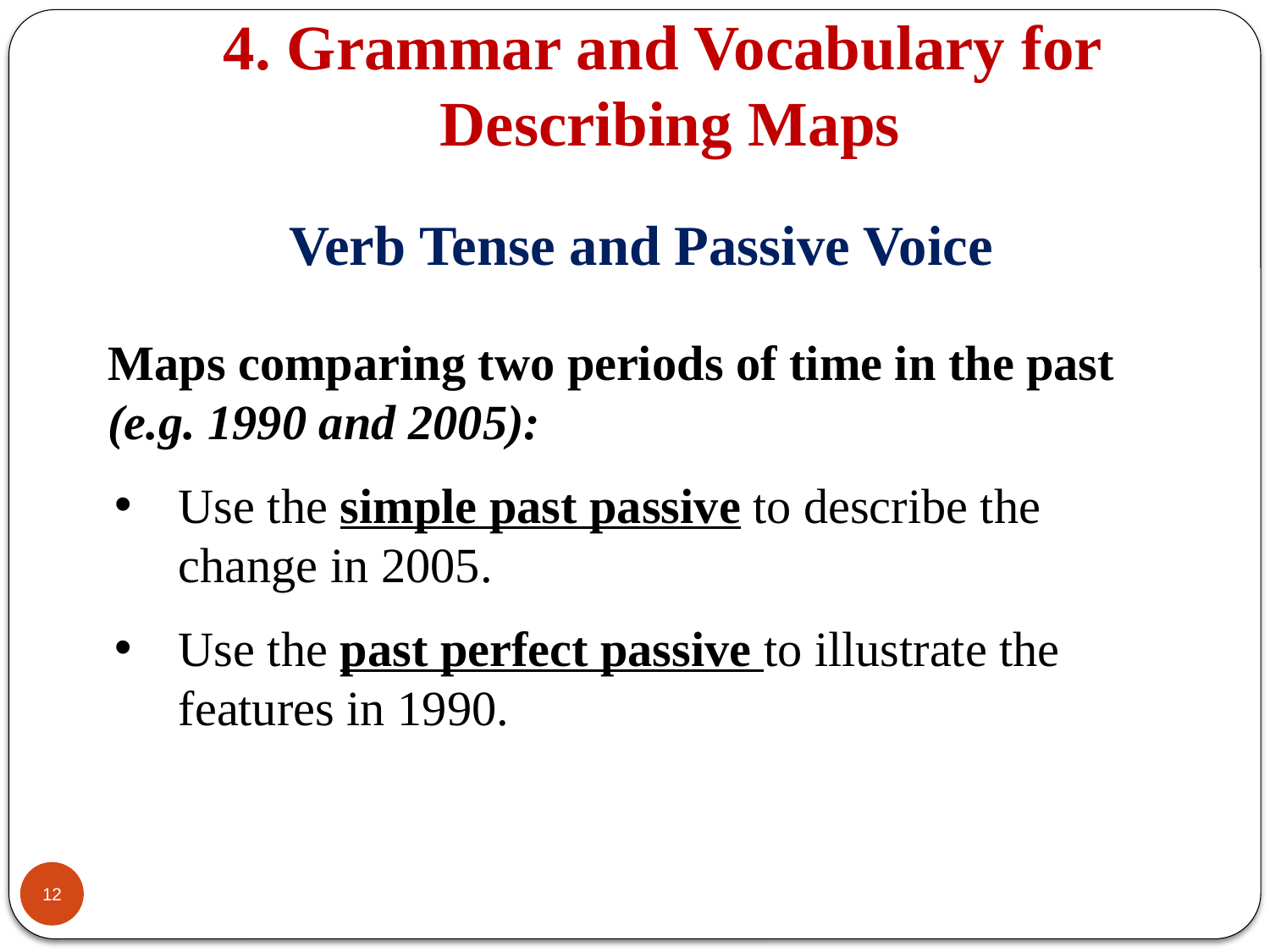

4. Grammar and Vocabulary for
Describing Maps
# Verb Tense and Passive Voice
Maps comparing two periods of time in the past (e.g. 1990 and 2005):
Use the simple past passive to describe the change in 2005.
Use the past perfect passive to illustrate the features in 1990.

12